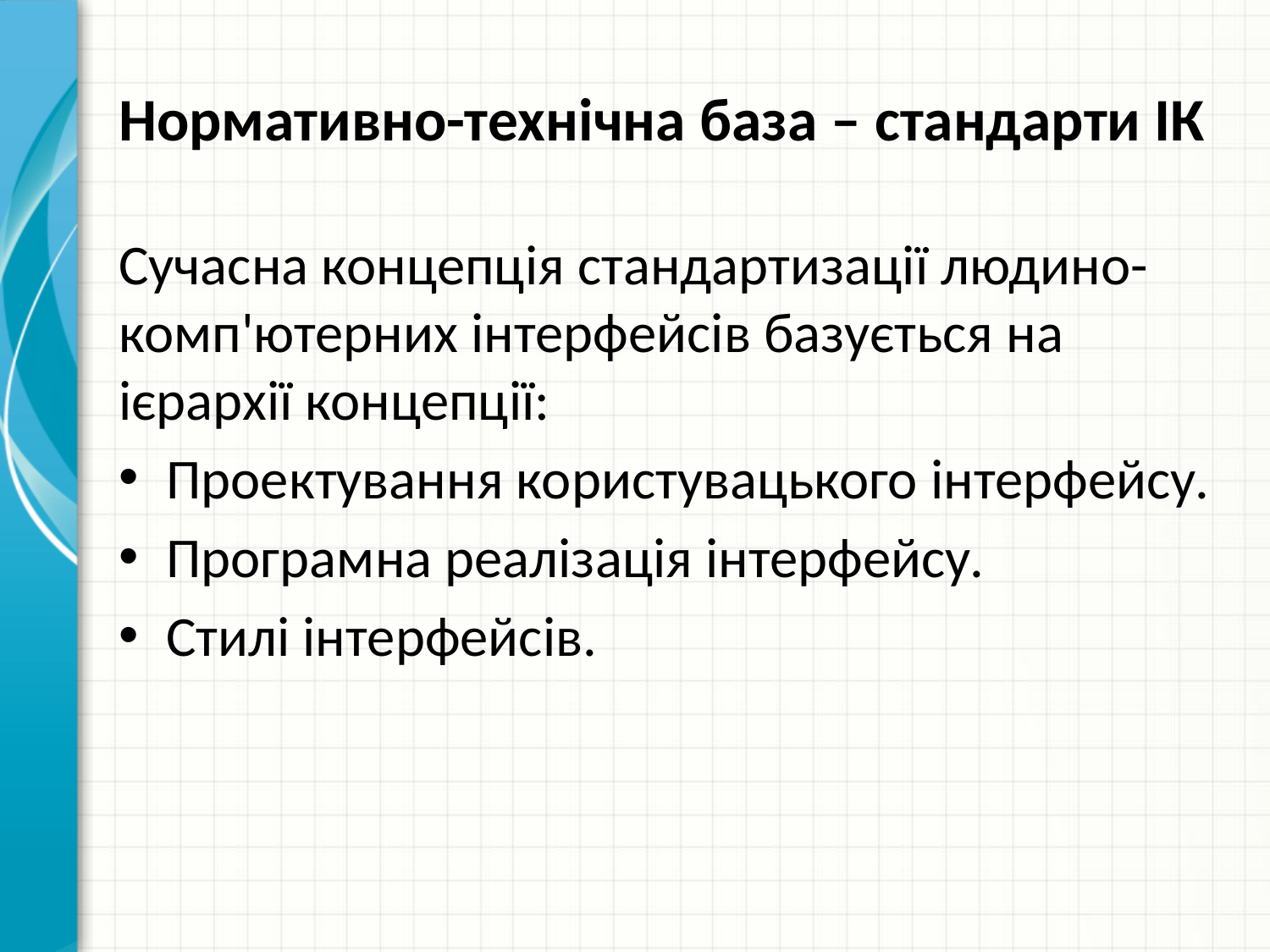

# Нормативно-технічна база – стандарти ІК
Сучасна концепція стандартизації людино-комп'ютерних інтерфейсів базується на ієрархії концепції:
Проектування користувацького інтерфейсу.
Програмна реалізація інтерфейсу.
Стилі інтерфейсів.